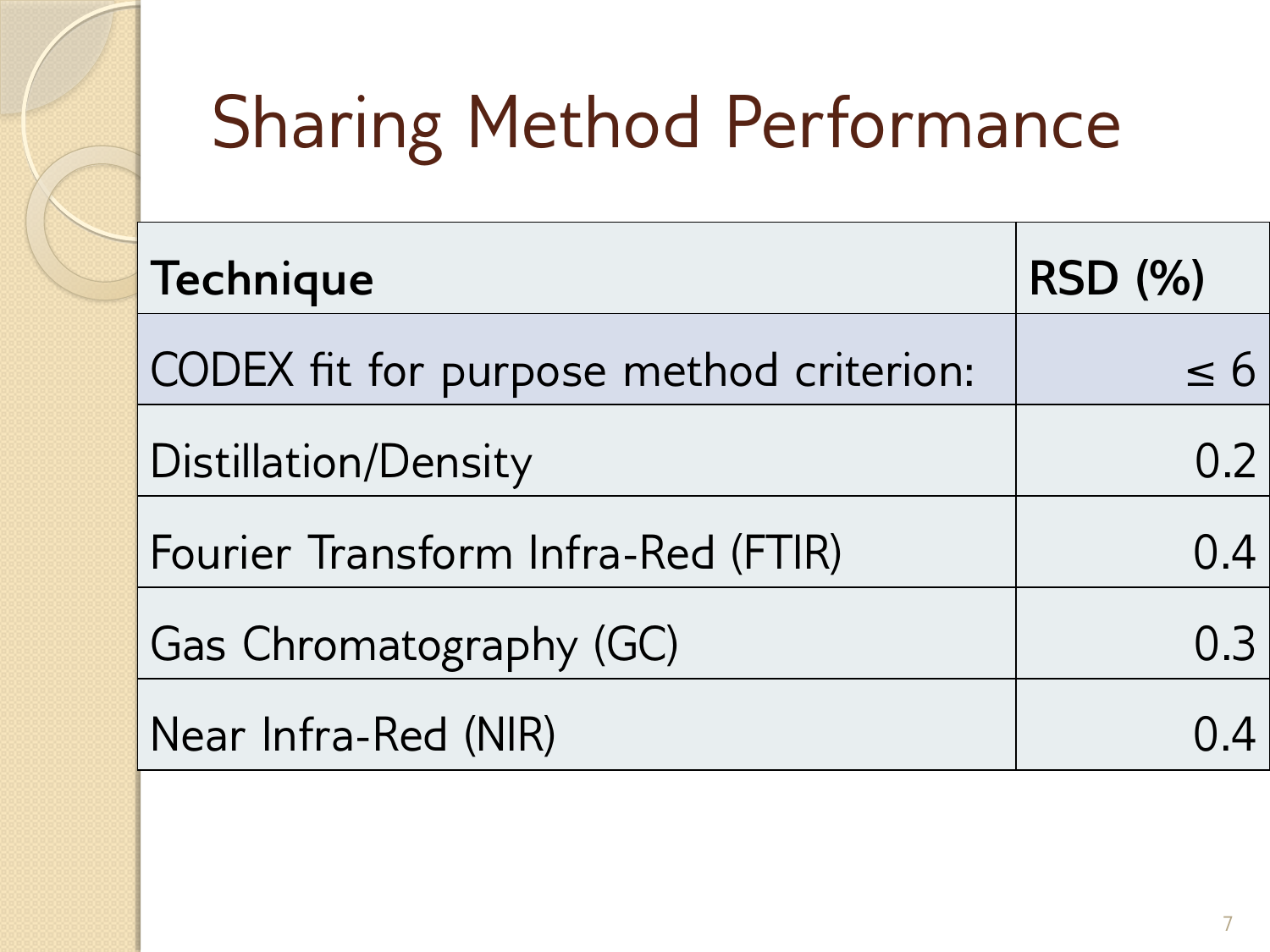

# Sharing Method Performance
| Technique | RSD (%) |
| --- | --- |
| CODEX fit for purpose method criterion: | ≤ 6 |
| Distillation/Density | 0.2 |
| Fourier Transform Infra-Red (FTIR) | 0.4 |
| Gas Chromatography (GC) | 0.3 |
| Near Infra-Red (NIR) | 0.4 |
7